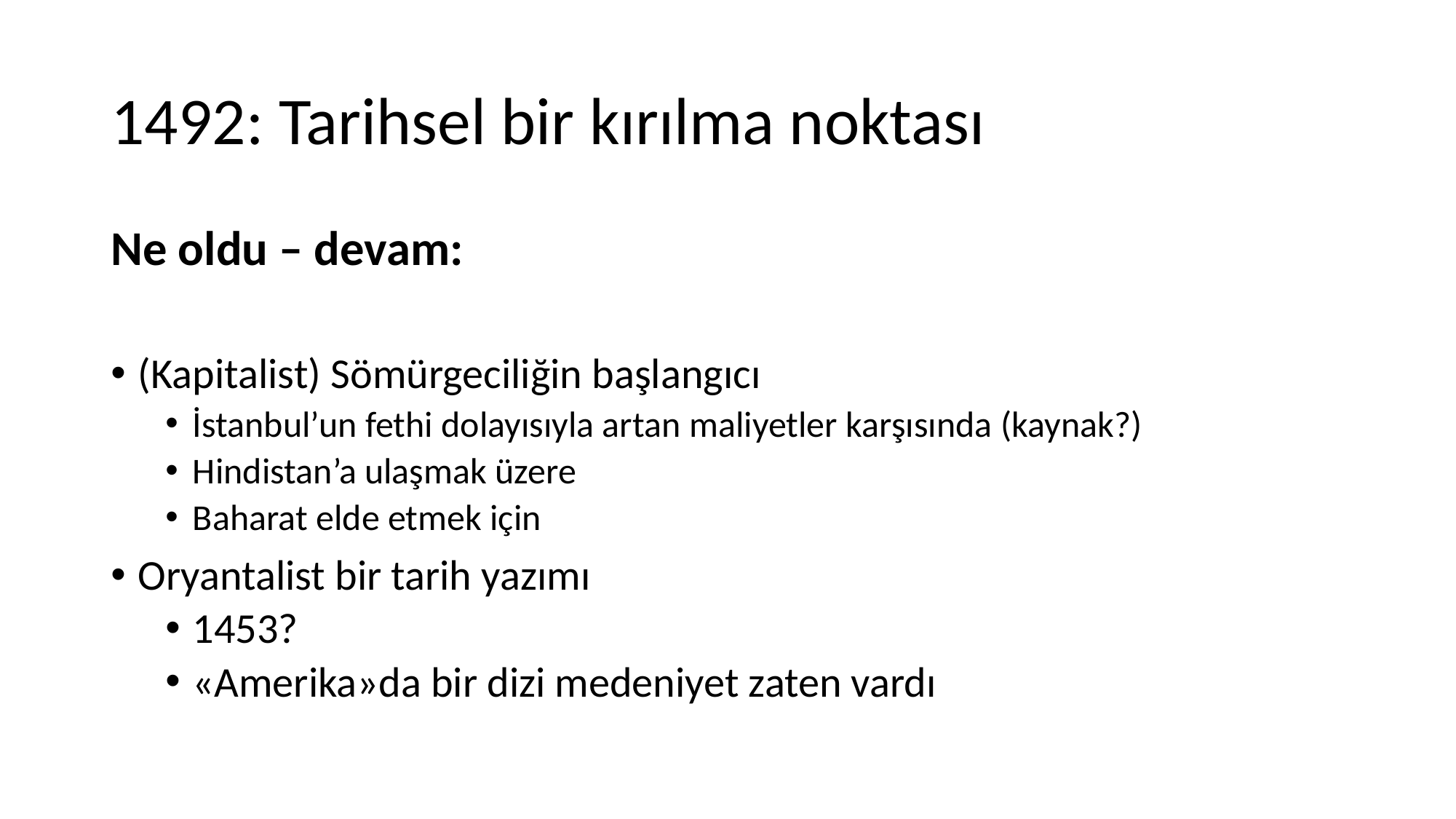

# 1492: Tarihsel bir kırılma noktası
Ne oldu – devam:

(Kapitalist) Sömürgeciliğin başlangıcı
İstanbul’un fethi dolayısıyla artan maliyetler karşısında (kaynak?)
Hindistan’a ulaşmak üzere
Baharat elde etmek için
Oryantalist bir tarih yazımı
1453?
«Amerika»da bir dizi medeniyet zaten vardı